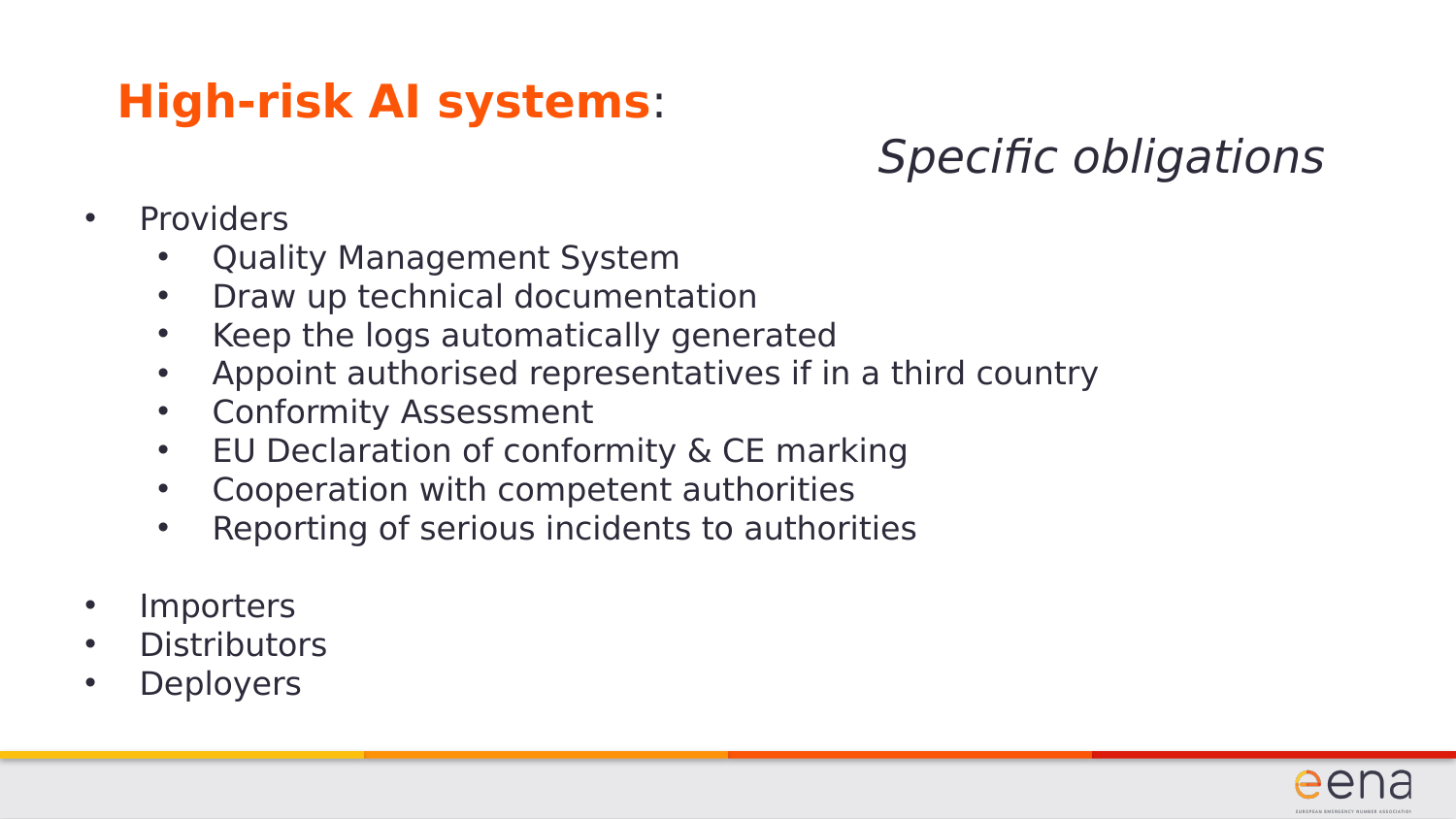

High-risk AI systems:
Specific obligations
Providers
Quality Management System
Draw up technical documentation
Keep the logs automatically generated
Appoint authorised representatives if in a third country
Conformity Assessment
EU Declaration of conformity & CE marking
Cooperation with competent authorities
Reporting of serious incidents to authorities

Importers
Distributors
Deployers